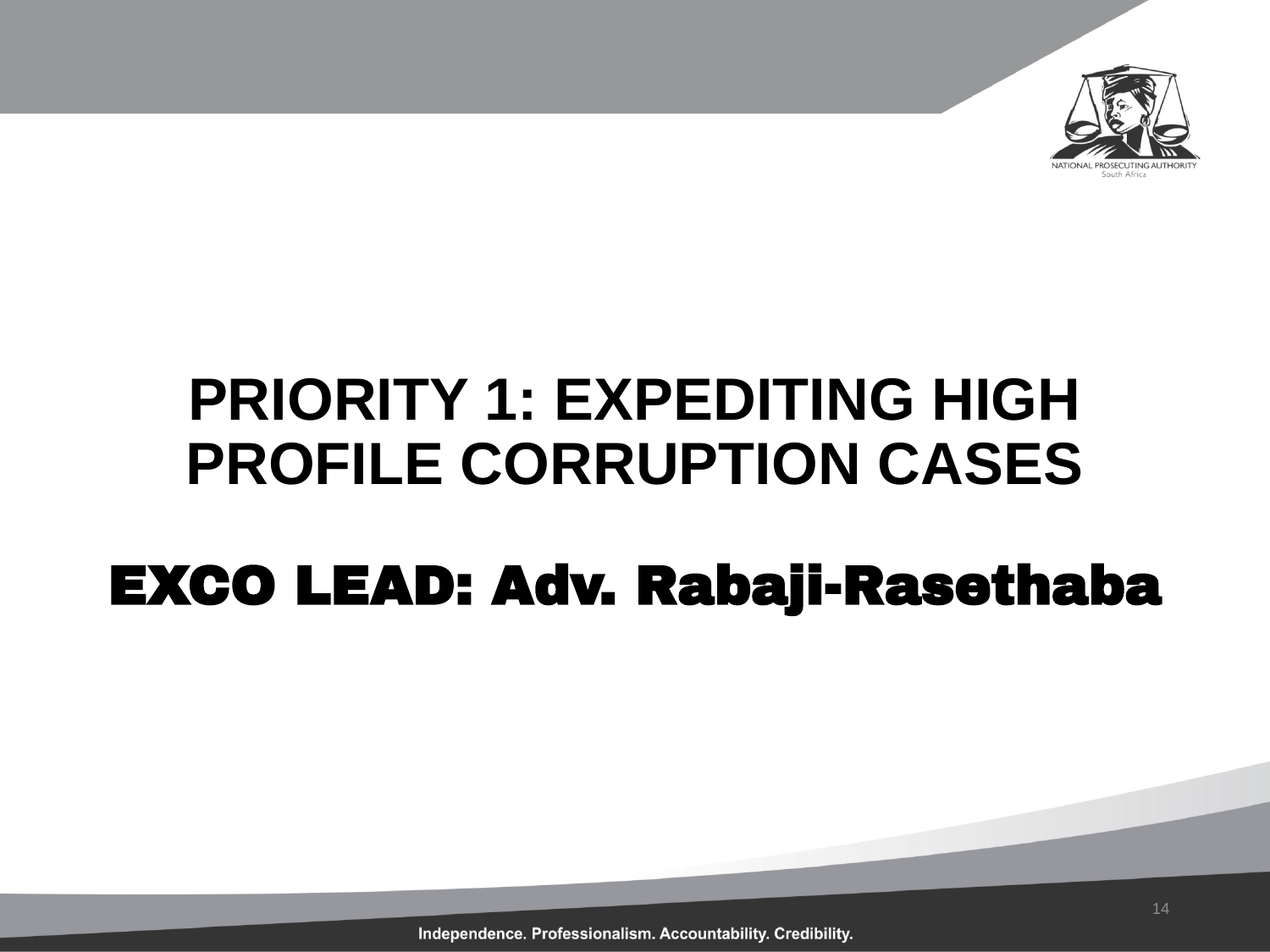

# Priority 1: Expediting high profile corruption cases EXCO LEAD: Adv. Rabaji-Rasethaba
14